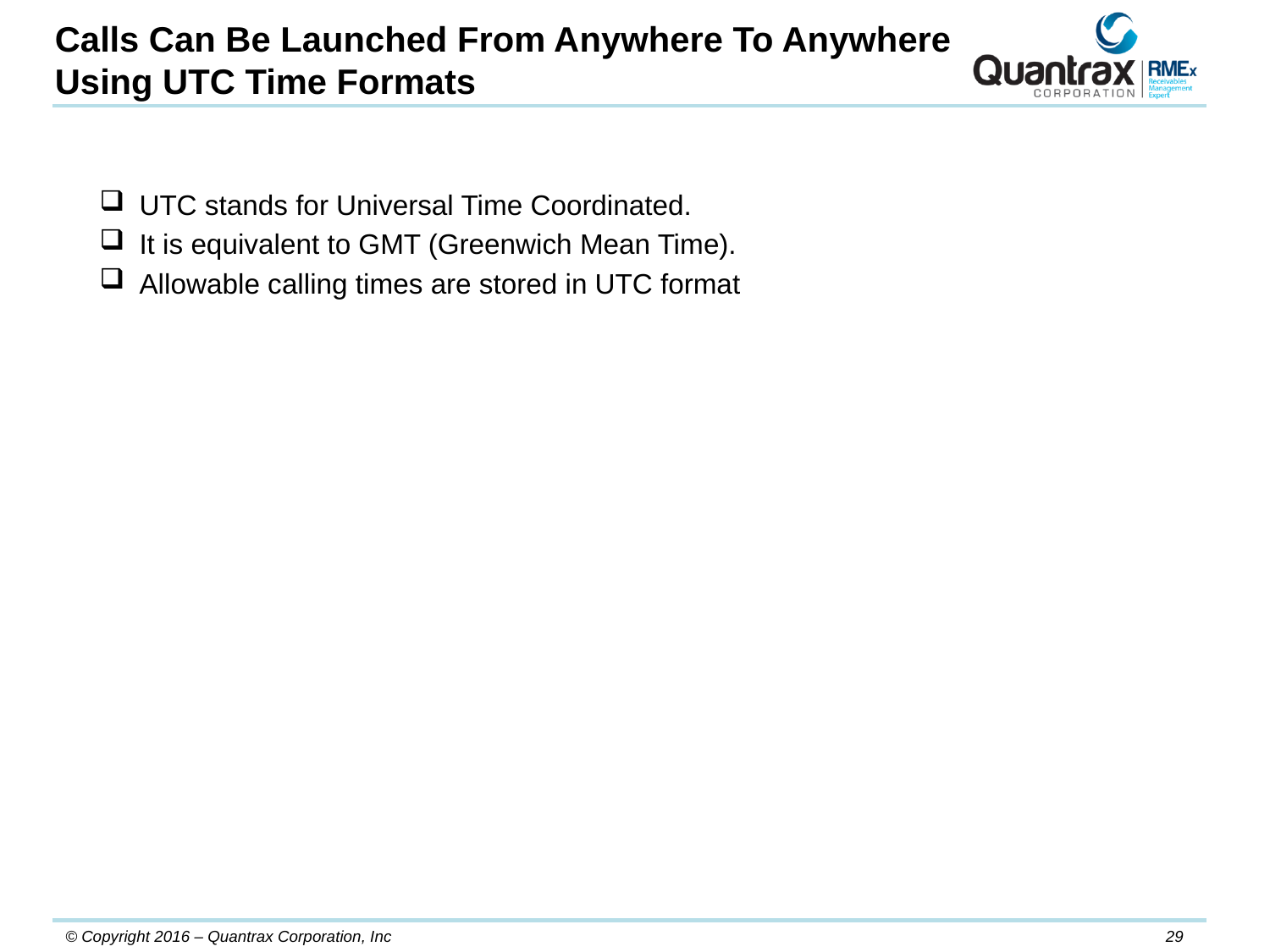

Calls Can Be Launched From Anywhere To Anywhere Using UTC Time Formats
UTC stands for Universal Time Coordinated.
It is equivalent to GMT (Greenwich Mean Time).
Allowable calling times are stored in UTC format